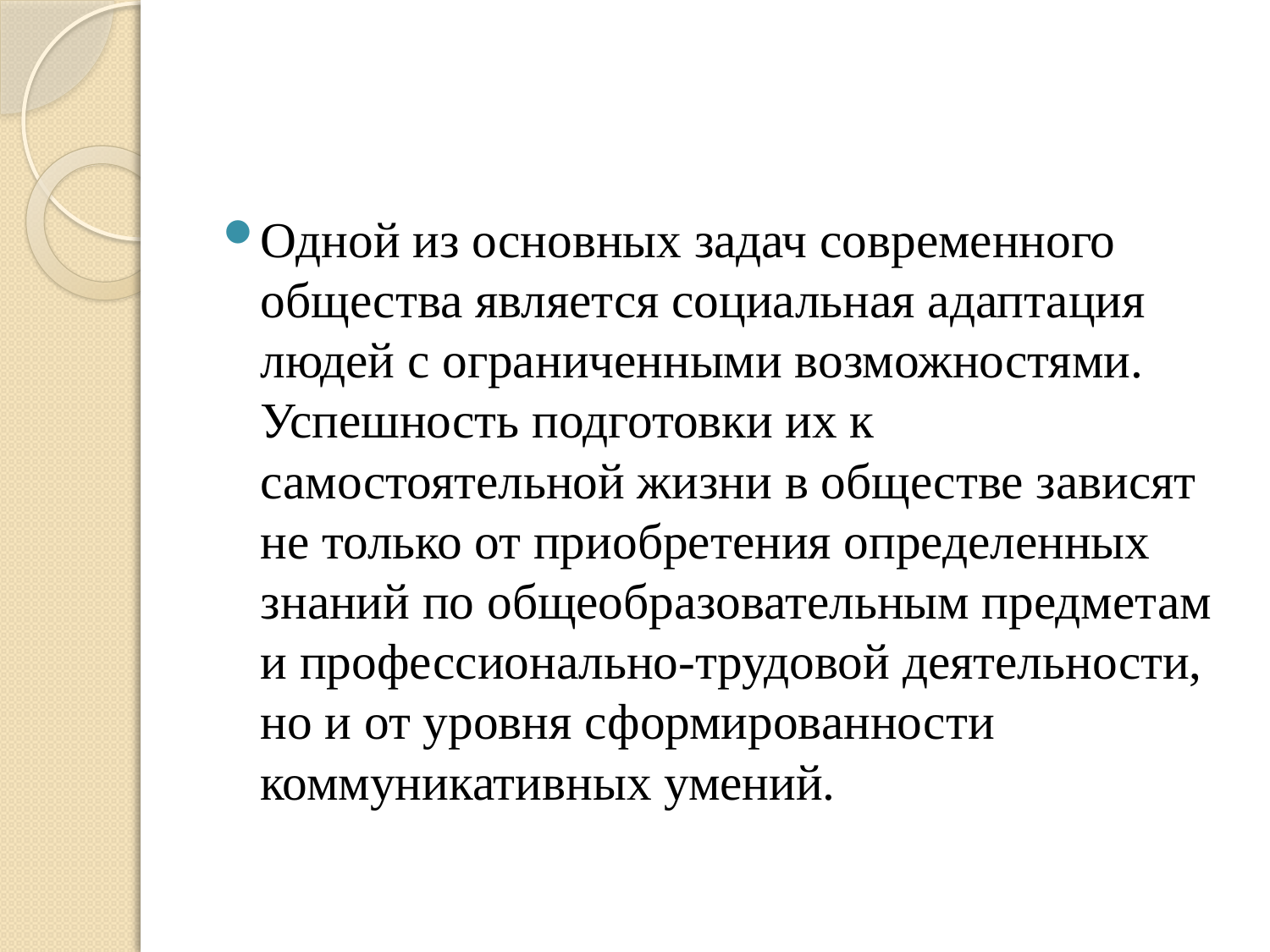

#
Одной из основных задач современного общества является социальная адаптация людей с ограниченными возможностями. Успешность подготовки их к самостоятельной жизни в обществе зависят не только от приобретения определенных знаний по общеобразовательным предметам и профессионально-трудовой деятельности, но и от уровня сформированности коммуникативных умений.